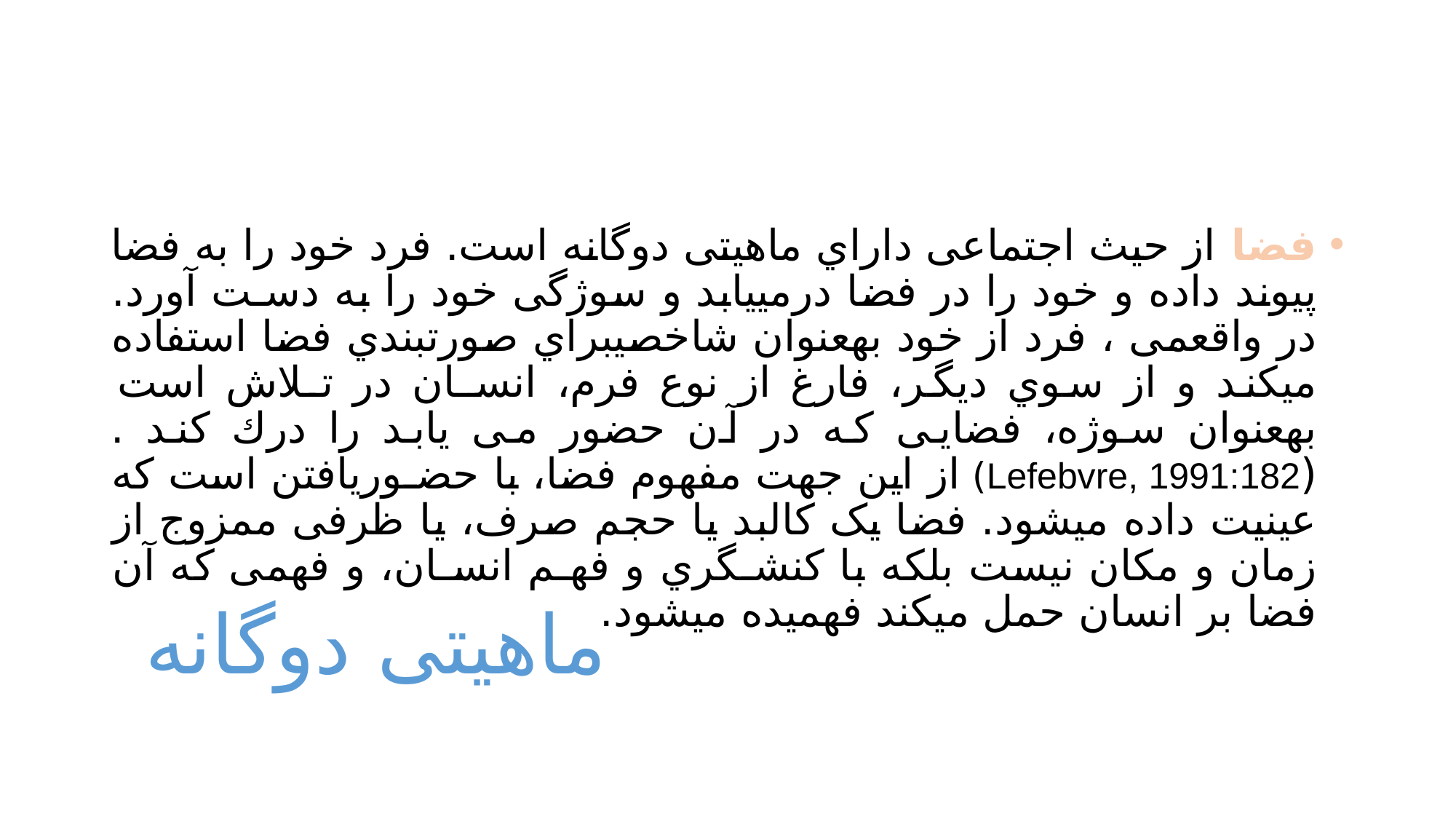

#
فضا از حیث اجتماعی داراي ماهیتی دوگانه است. فرد خود را به فضا پیوند داده و خود را در فضا درمییابد و سوژگی خود را به دسـت آورد. در واقعمی ، فرد از خود بهعنوان شاخصیبراي صورتبندي فضا استفاده میکند و از سوي دیگر، فارغ از نوع فرم، انسـان در تـلاش است بهعنوان سوژه، فضایی که در آن حضور می یابد را درك کند .(Lefebvre, 1991:182) از این جهت مفهوم فضا، با حضـوریافتن است که عینیت داده میشود. فضا یک کالبد یا حجم صرف، یا ظرفی ممزوج از زمان و مکان نیست بلکه با کنشـگري و فهـم انسـان، و فهمی که آن فضا بر انسان حمل میکند فهمیده میشود.
ماهیتی دوگانه